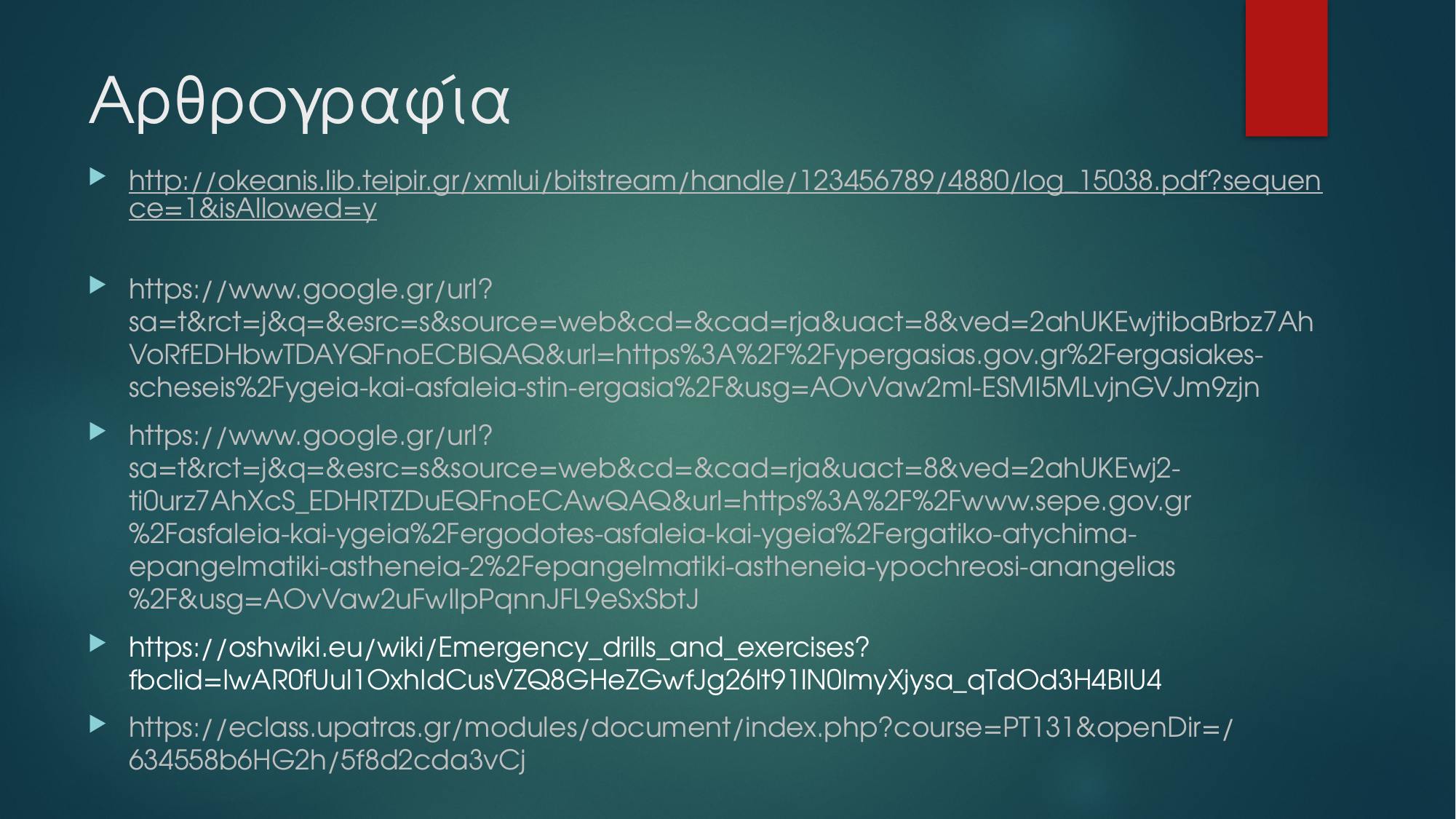

# Αρθρογραφία
http://okeanis.lib.teipir.gr/xmlui/bitstream/handle/123456789/4880/log_15038.pdf?sequence=1&isAllowed=y
https://www.google.gr/url?sa=t&rct=j&q=&esrc=s&source=web&cd=&cad=rja&uact=8&ved=2ahUKEwjtibaBrbz7AhVoRfEDHbwTDAYQFnoECBIQAQ&url=https%3A%2F%2Fypergasias.gov.gr%2Fergasiakes-scheseis%2Fygeia-kai-asfaleia-stin-ergasia%2F&usg=AOvVaw2ml-ESMI5MLvjnGVJm9zjn
https://www.google.gr/url?sa=t&rct=j&q=&esrc=s&source=web&cd=&cad=rja&uact=8&ved=2ahUKEwj2-ti0urz7AhXcS_EDHRTZDuEQFnoECAwQAQ&url=https%3A%2F%2Fwww.sepe.gov.gr%2Fasfaleia-kai-ygeia%2Fergodotes-asfaleia-kai-ygeia%2Fergatiko-atychima-epangelmatiki-astheneia-2%2Fepangelmatiki-astheneia-ypochreosi-anangelias%2F&usg=AOvVaw2uFwIlpPqnnJFL9eSxSbtJ
https://oshwiki.eu/wiki/Emergency_drills_and_exercises?fbclid=IwAR0fUul1OxhIdCusVZQ8GHeZGwfJg26It91lN0ImyXjysa_qTdOd3H4BIU4
https://eclass.upatras.gr/modules/document/index.php?course=PT131&openDir=/634558b6HG2h/5f8d2cda3vCj